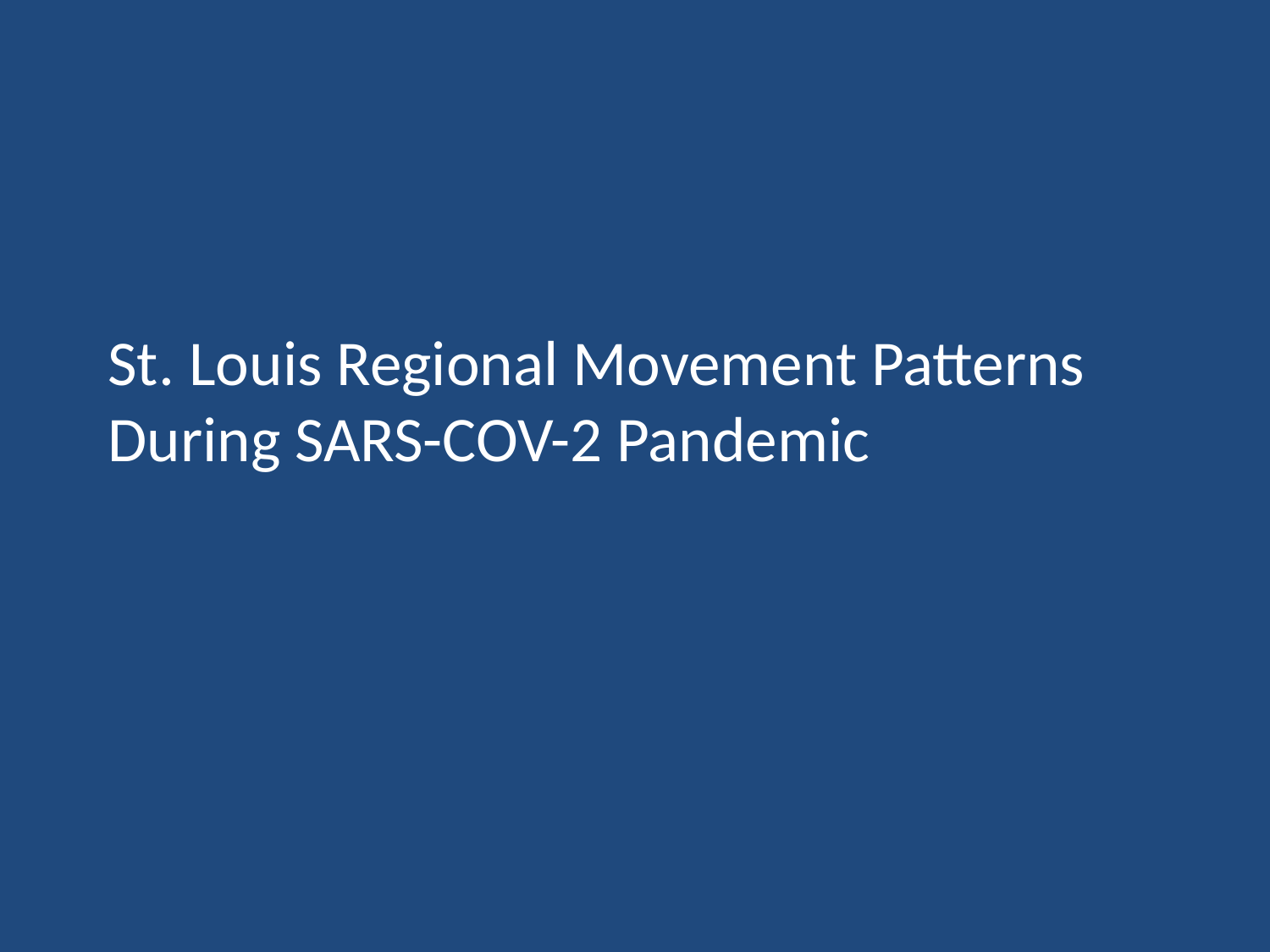

# St. Louis Regional Movement Patterns During SARS-COV-2 Pandemic